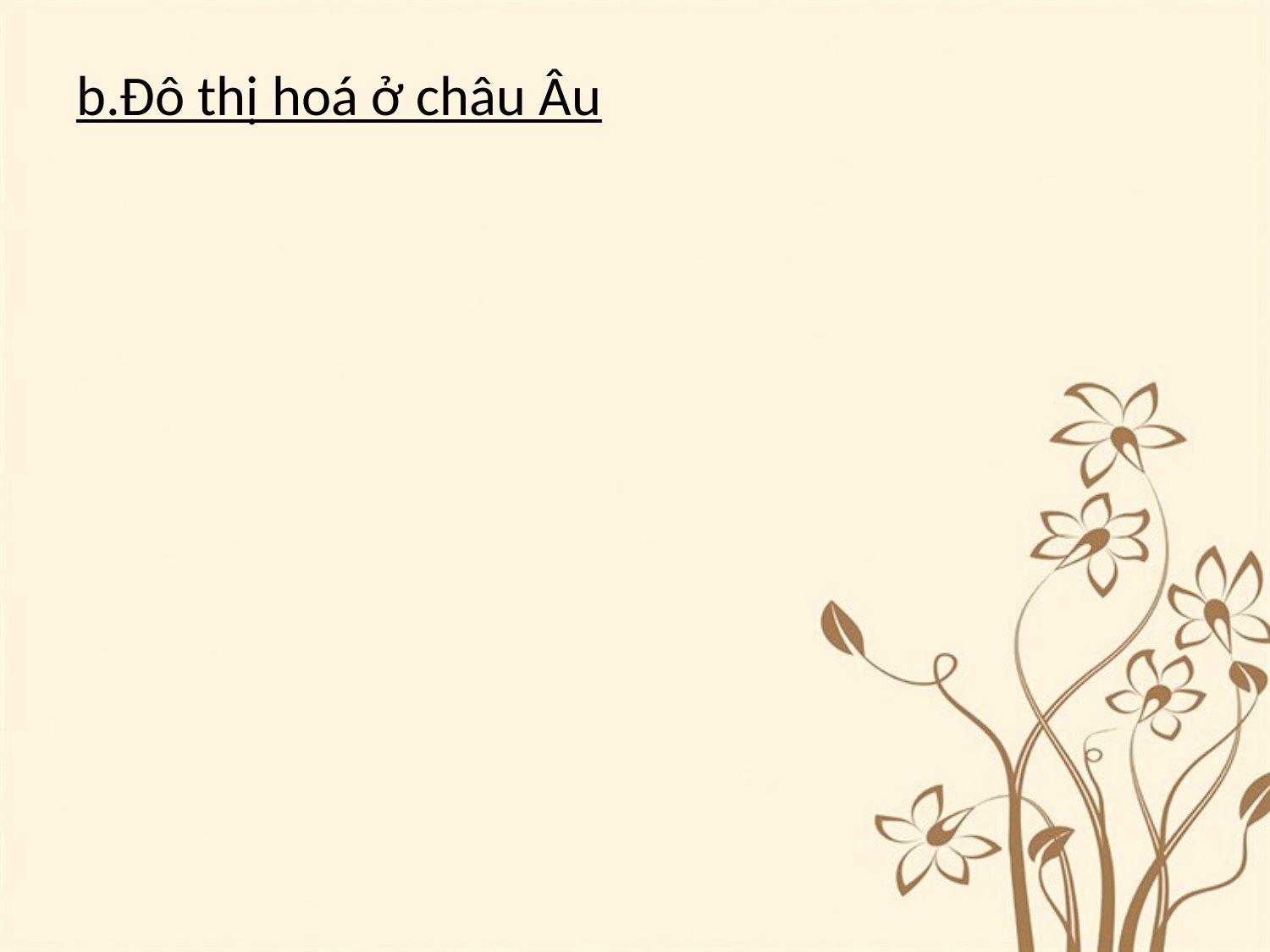

b.Đô thị hoá ở châu Âu

#